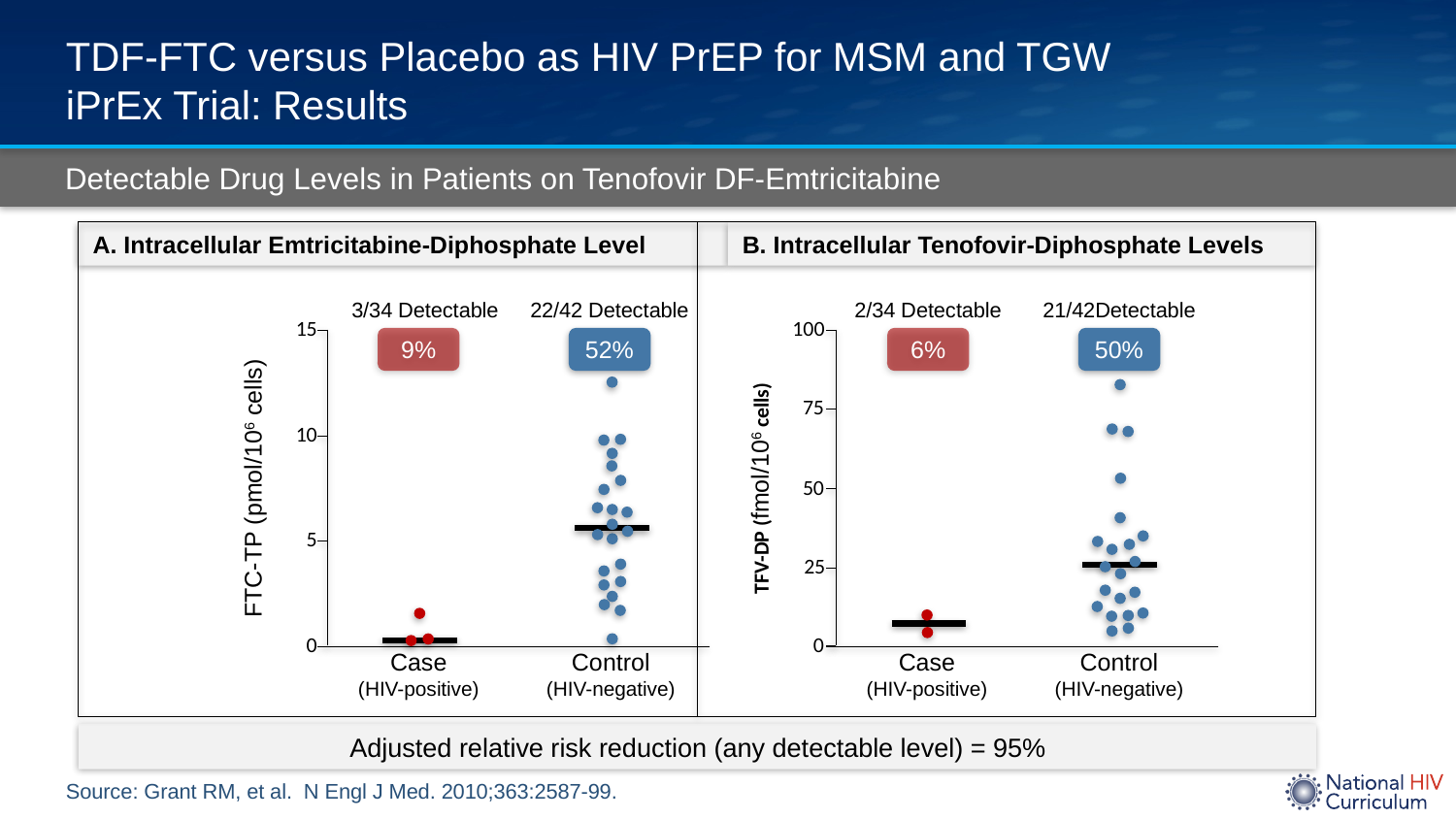

# TDF-FTC versus Placebo as HIV PrEP for MSM and TGW iPrEx Trial: Results
Detectable Drug Levels in Patients on Tenofovir DF-Emtricitabine
A. Intracellular Emtricitabine-Diphosphate Level
B. Intracellular Tenofovir-Diphosphate Levels

3/34 Detectable
22/42 Detectable
2/34 Detectable
21/42Detectable
15
10
5
0
100
75
50
25
0
9%
52%
6%
50%

FTC-TP (pmol/106 cells)
TFV-DP (fmol/106 cells)

Case
(HIV-positive)
Control
(HIV-negative)
Case
(HIV-positive)
Control
(HIV-negative)
Adjusted relative risk reduction (any detectable level) = 95%
Source: Grant RM, et al.  N Engl J Med. 2010;363:2587-99.